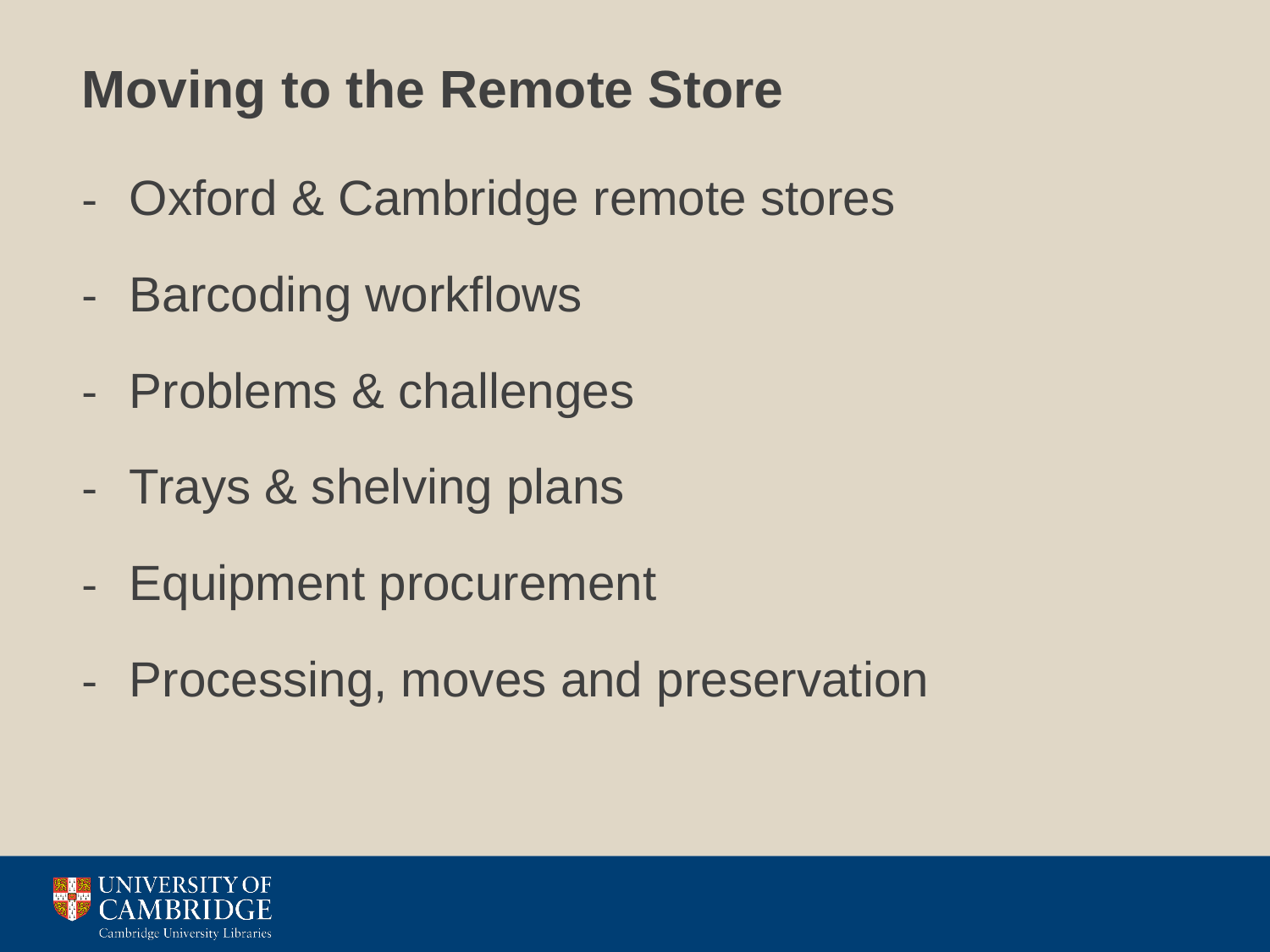

# Moving to the Remote Store
Oxford & Cambridge remote stores
Barcoding workflows
Problems & challenges
Trays & shelving plans
Equipment procurement
Processing, moves and preservation